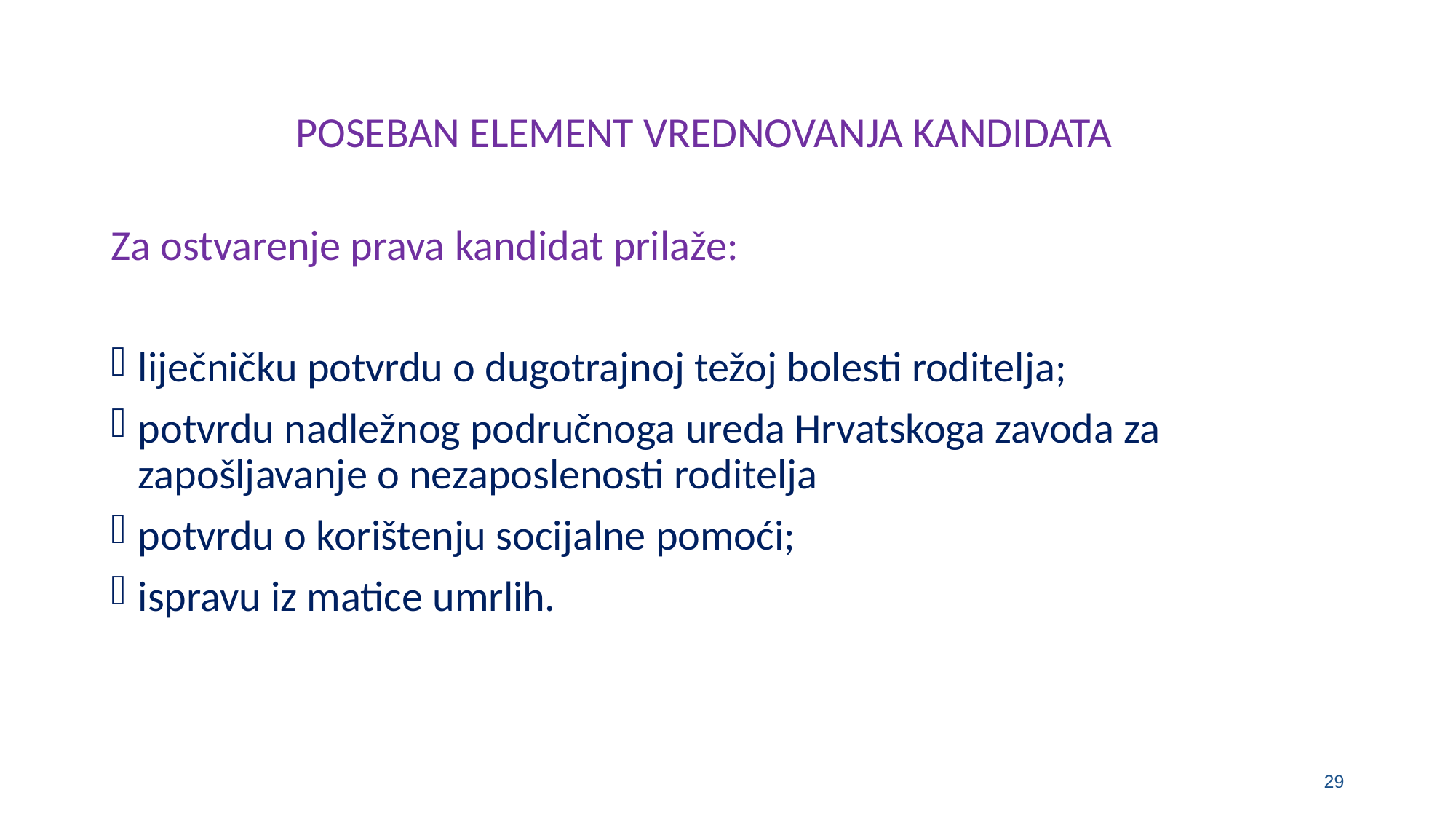

# POSEBAN ELEMENT VREDNOVANJA KANDIDATA
Za ostvarenje prava kandidat prilaže:

liječničku potvrdu o dugotrajnoj težoj bolesti roditelja;
potvrdu nadležnog područnoga ureda Hrvatskoga zavoda za zapošljavanje o nezaposlenosti roditelja
potvrdu o korištenju socijalne pomoći;
ispravu iz matice umrlih.

29